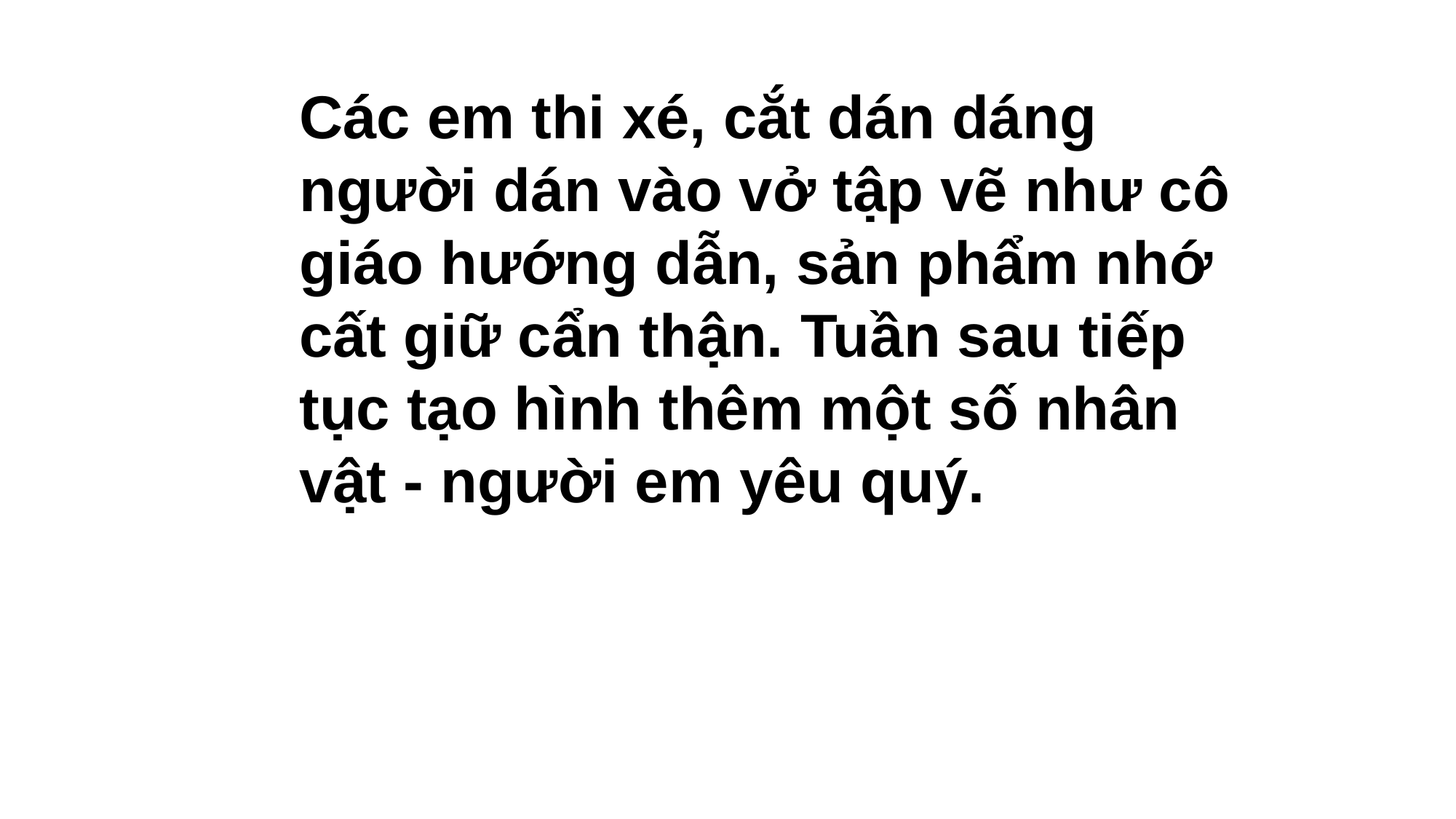

Các em thi xé, cắt dán dáng người dán vào vở tập vẽ như cô giáo hướng dẫn, sản phẩm nhớ cất giữ cẩn thận. Tuần sau tiếp tục tạo hình thêm một số nhân vật - người em yêu quý.